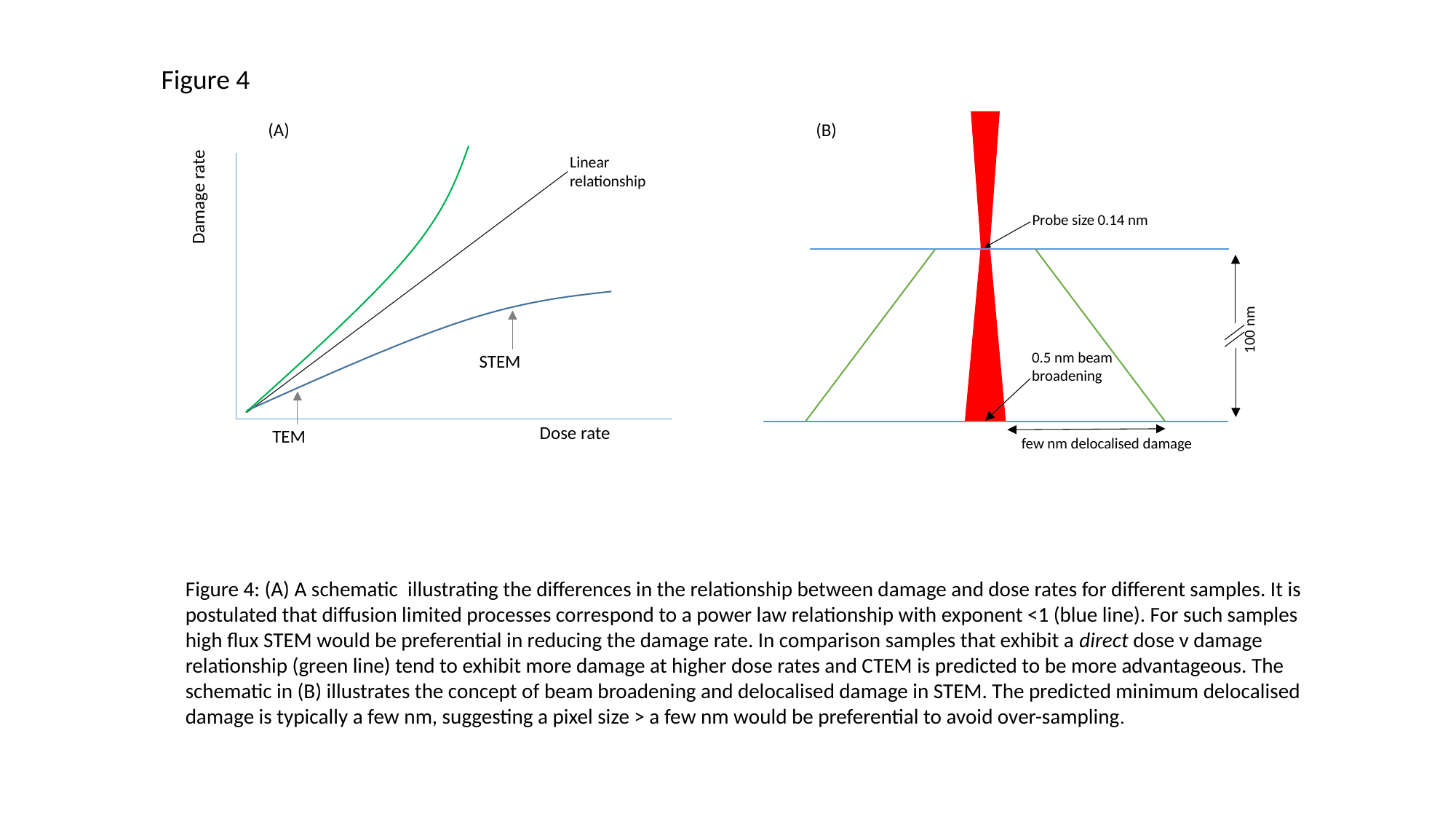

Figure 4
Damage rate
Linear relationship
STEM
Dose rate
TEM
(A)

(B)

Probe size 0.14 nm
100 nm
few nm delocalised damage
0.5 nm beam broadening
Figure 4: (A) A schematic  illustrating the differences in the relationship between damage and dose rates for different samples. It is postulated that diffusion limited processes correspond to a power law relationship with exponent <1 (blue line). For such samples high flux STEM would be preferential in reducing the damage rate. In comparison samples that exhibit a direct dose v damage relationship (green line) tend to exhibit more damage at higher dose rates and CTEM is predicted to be more advantageous. The schematic in (B) illustrates the concept of beam broadening and delocalised damage in STEM. The predicted minimum delocalised damage is typically a few nm, suggesting a pixel size > a few nm would be preferential to avoid over-sampling.